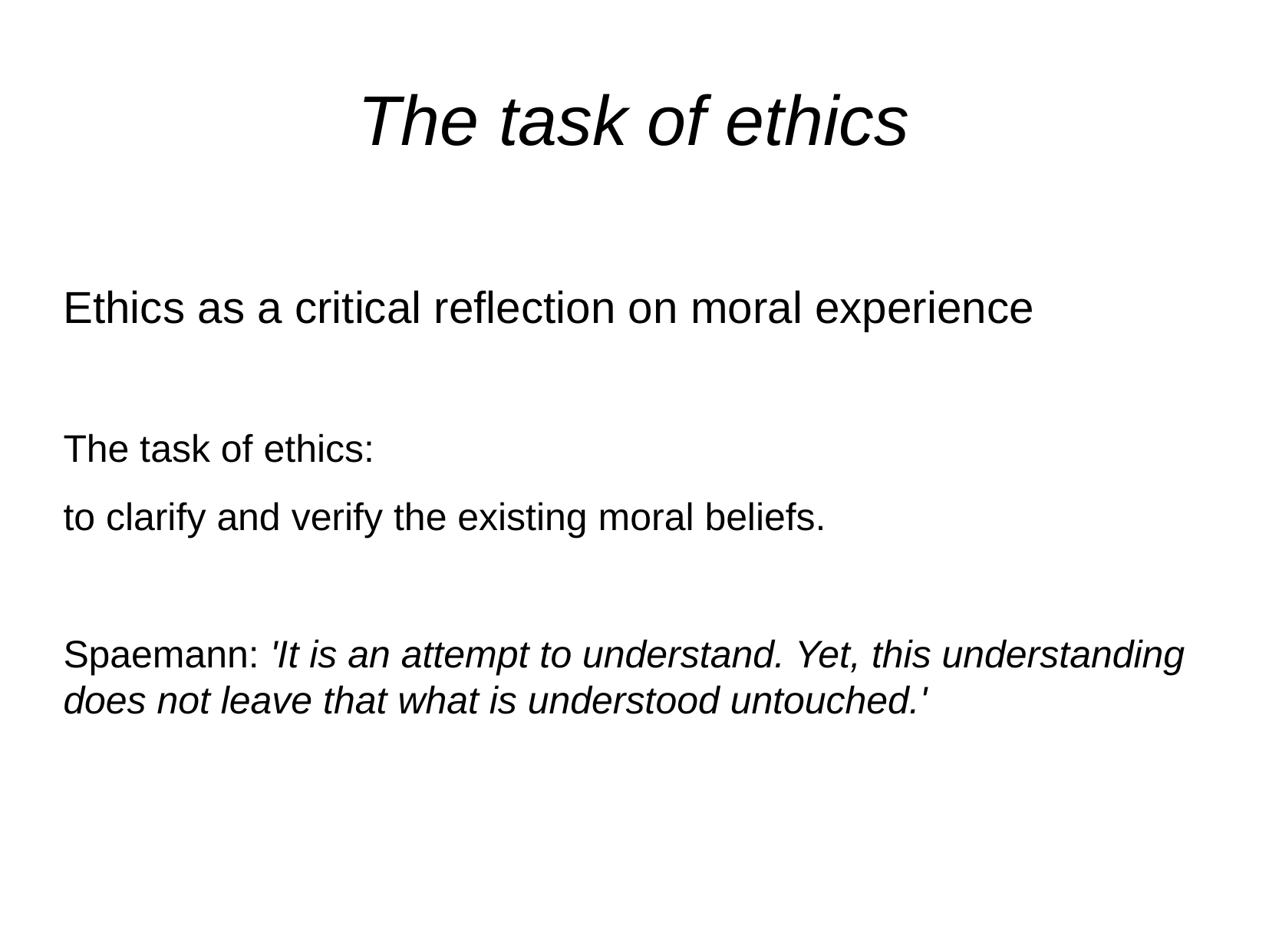

The task of ethics
Ethics as a critical reflection on moral experience

The task of ethics:
to clarify and verify the existing moral beliefs.

Spaemann: 'It is an attempt to understand. Yet, this understanding does not leave that what is understood untouched.'